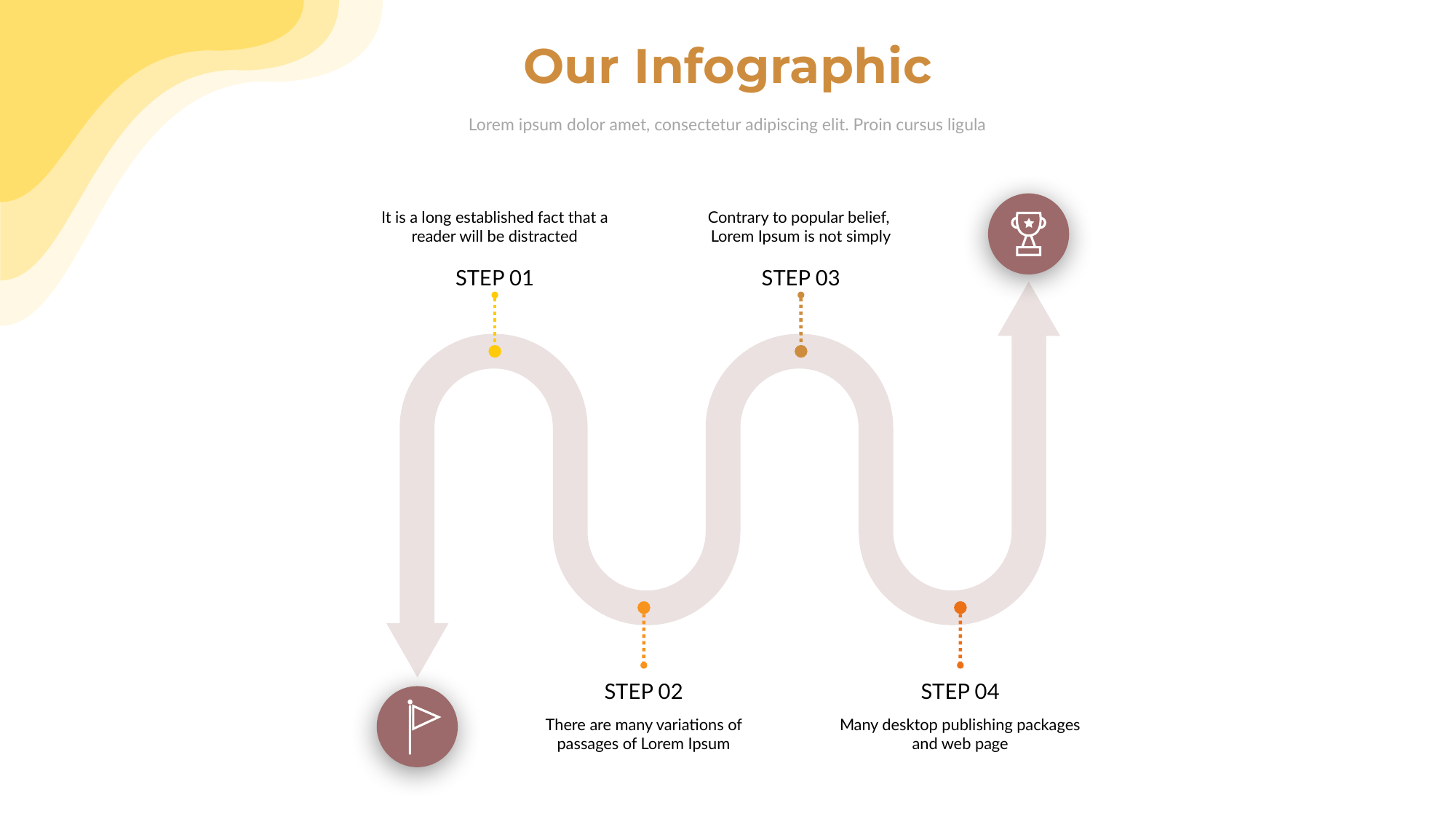

Our Infographic
Lorem ipsum dolor amet, consectetur adipiscing elit. Proin cursus ligula

It is a long established fact that a reader will be distracted
STEP 01
Contrary to popular belief,
Lorem Ipsum is not simply
STEP 03

STEP 02
There are many variations of passages of Lorem Ipsum
STEP 04
Many desktop publishing packages and web page